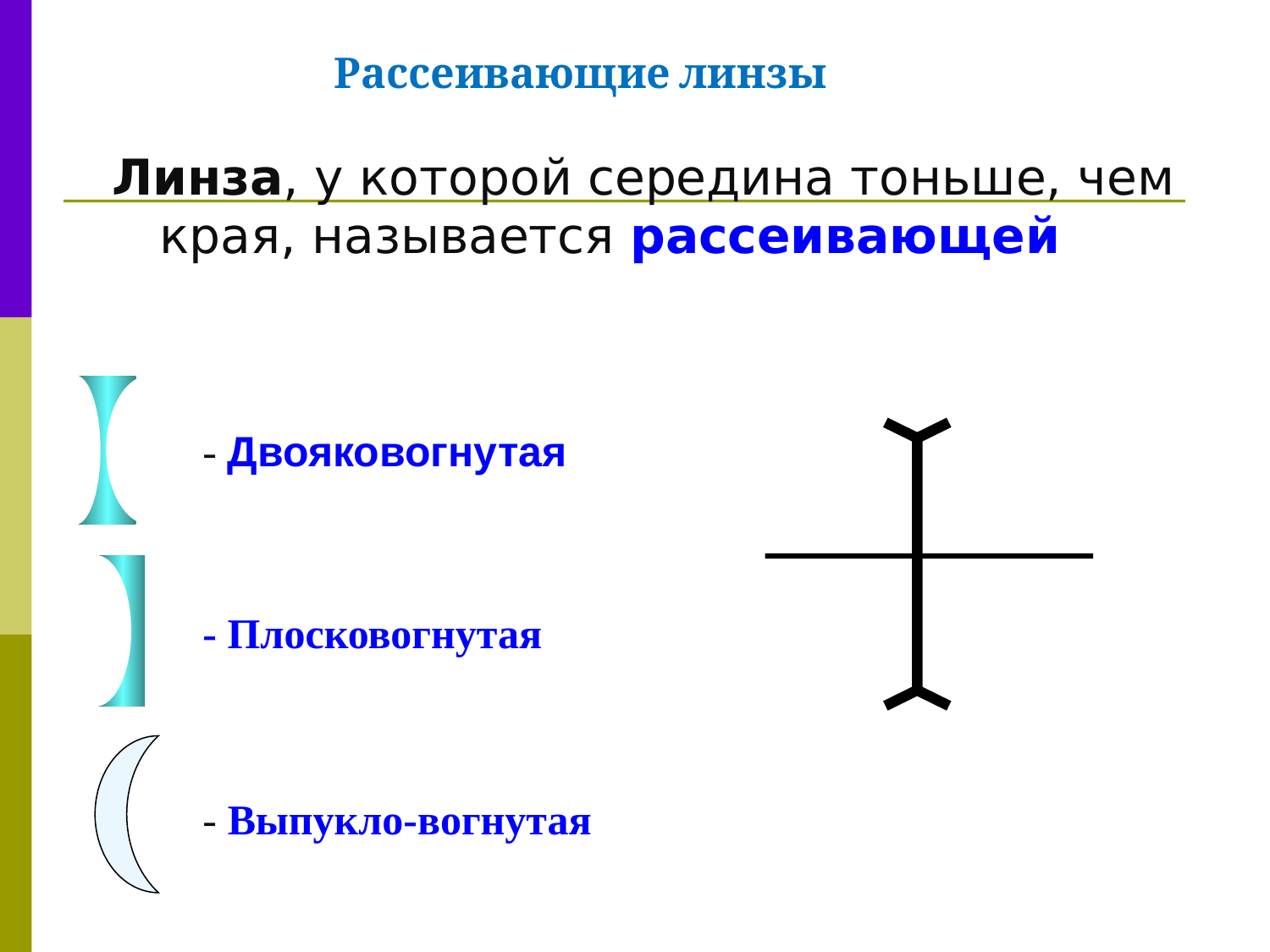

Рассеивающие линзы
Линза, у которой середина тоньше, чем края, называется рассеивающей

- Двояковогнутая

- Плосковогнутая

- Выпукло-вогнутая